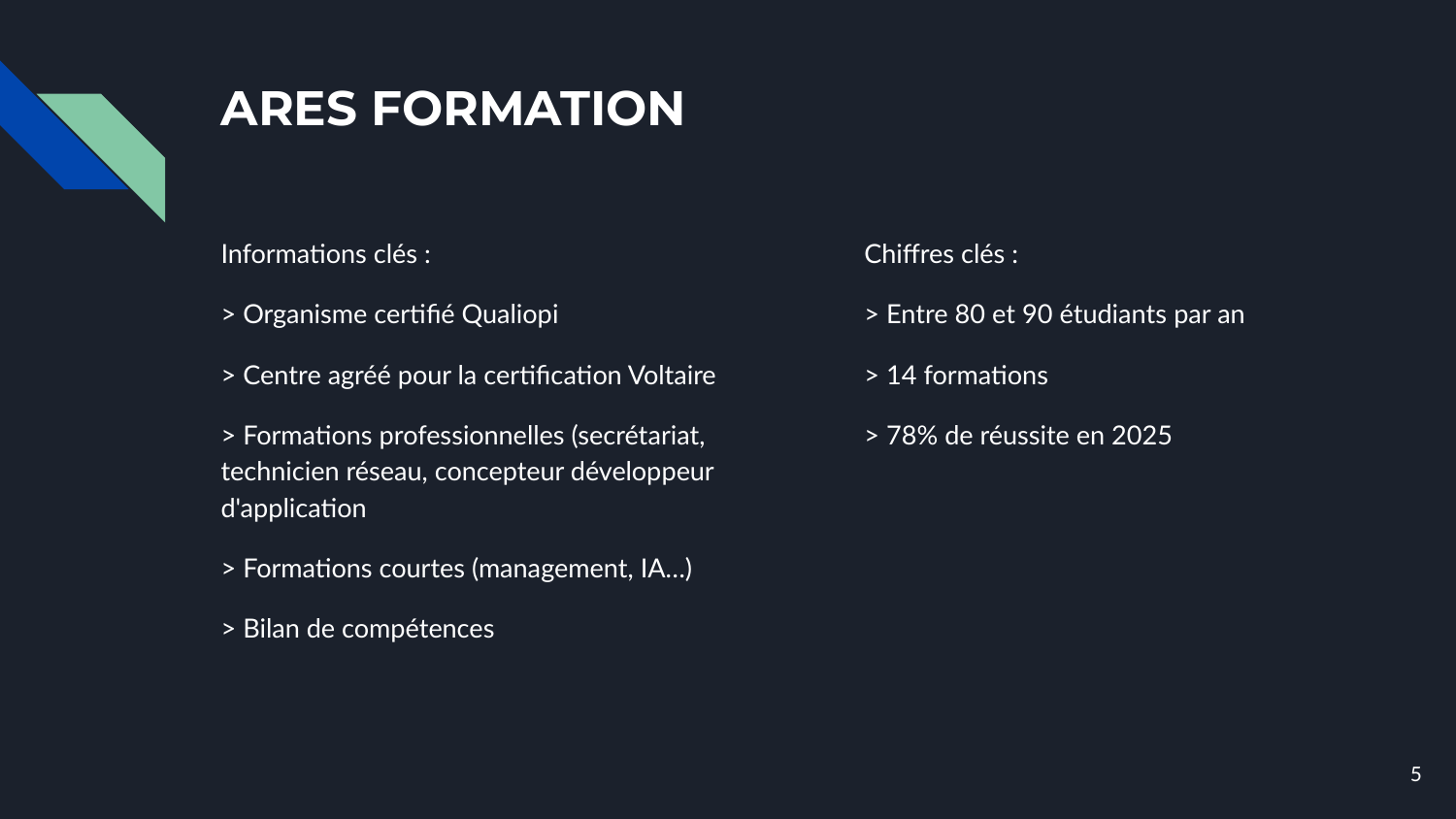

# ARES FORMATION

Informations clés :
> Organisme certifié Qualiopi
> Centre agréé pour la certification Voltaire
> Formations professionnelles (secrétariat, technicien réseau, concepteur développeur d'application
> Formations courtes (management, IA…)
> Bilan de compétences

Chiffres clés :
> Entre 80 et 90 étudiants par an
> 14 formations
> 78% de réussite en 2025

5